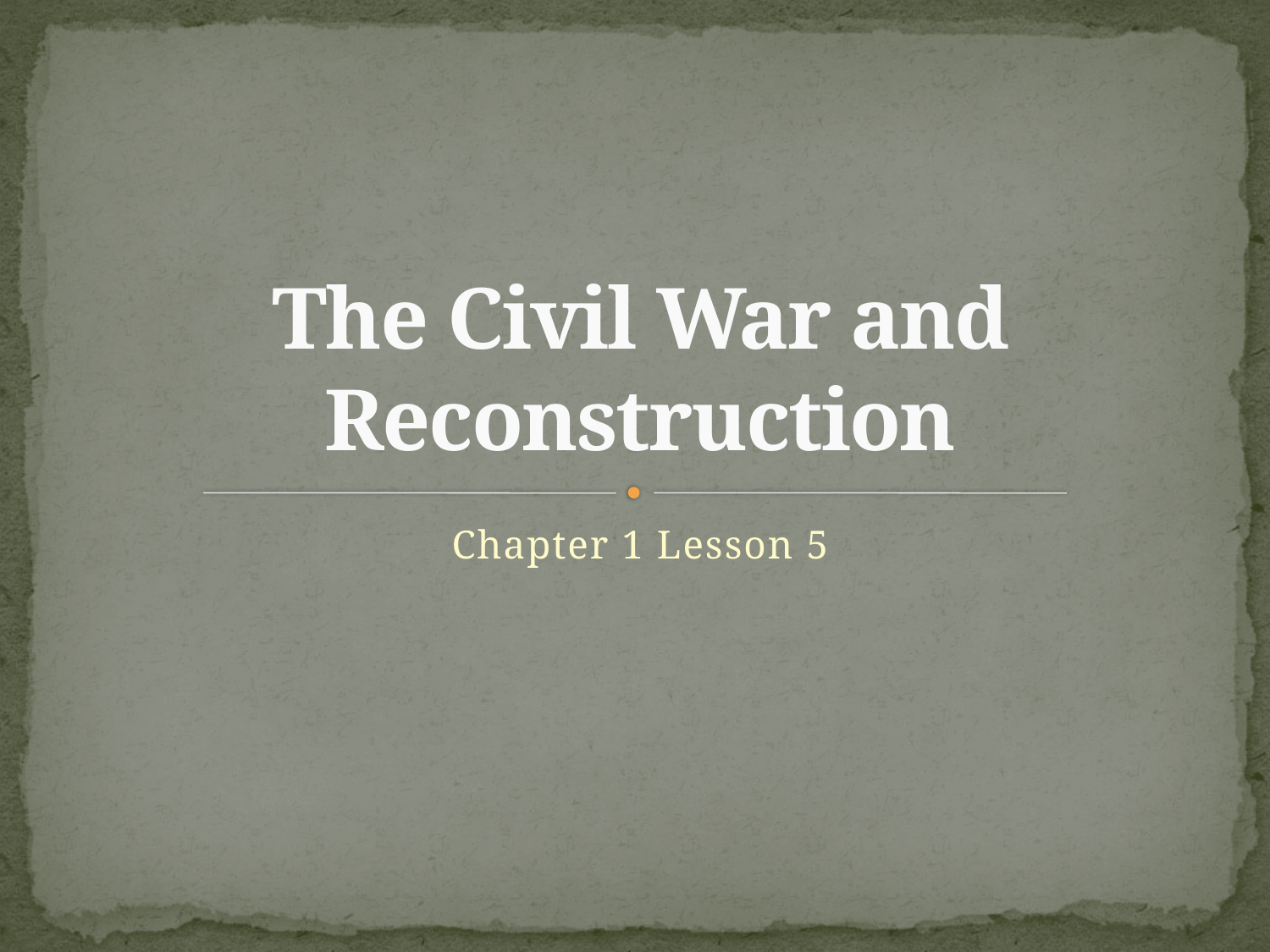

# The Civil War and Reconstruction
Chapter 1 Lesson 5